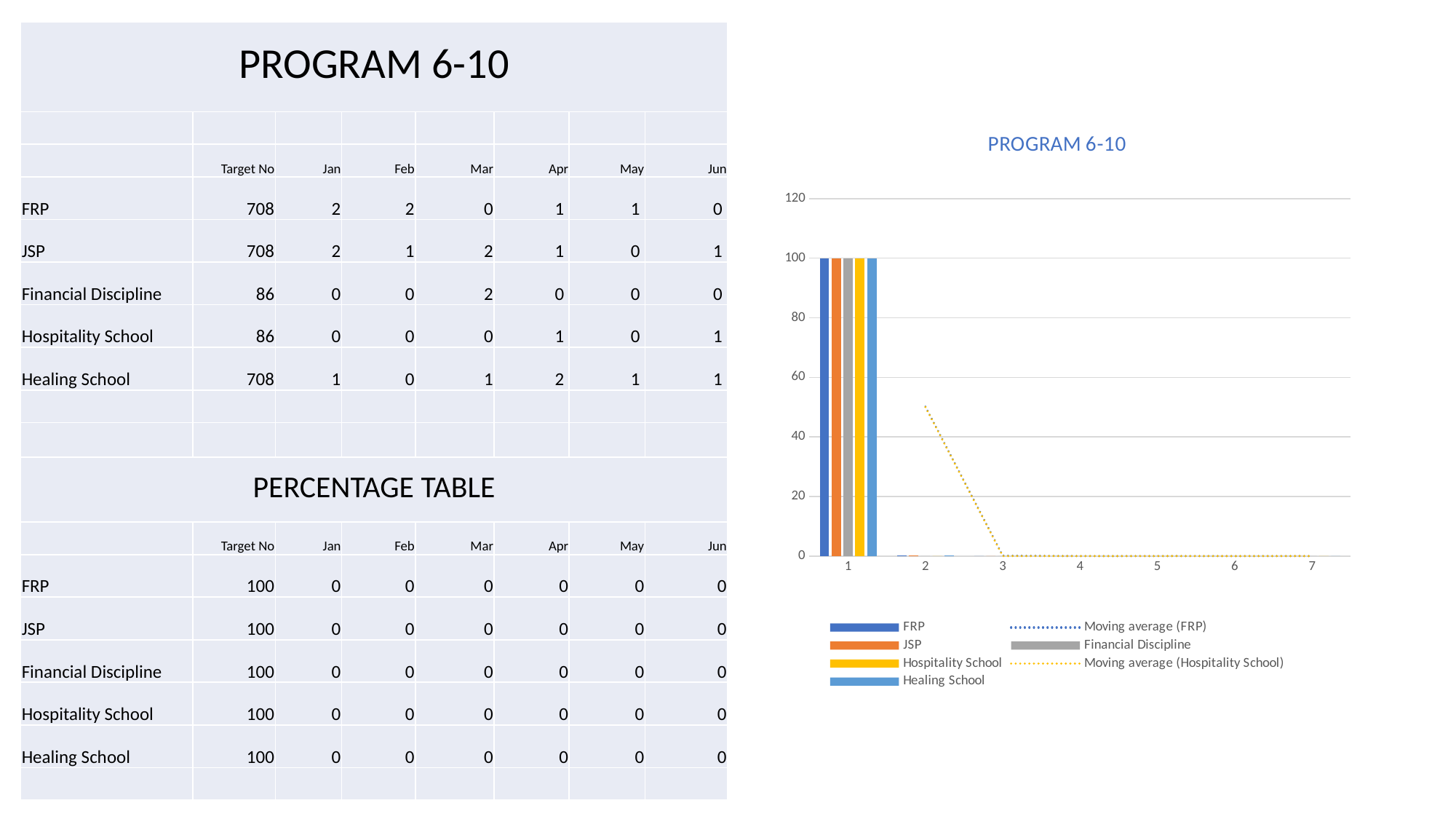

| PROGRAM 6-10 |  |  |  |  |  |  |  |
| --- | --- | --- | --- | --- | --- | --- | --- |
|  |  |  |  |  |  |  |  |
|  | Target No | Jan | Feb | Mar | Apr | May | Jun |
| FRP | 708 | 2 | 2 | 0 | 1 | 1 | 0 |
| JSP | 708 | 2 | 1 | 2 | 1 | 0 | 1 |
| Financial Discipline | 86 | 0 | 0 | 2 | 0 | 0 | 0 |
| Hospitality School | 86 | 0 | 0 | 0 | 1 | 0 | 1 |
| Healing School | 708 | 1 | 0 | 1 | 2 | 1 | 1 |
|  |  |  |  |  |  |  |  |
|  |  |  |  |  |  |  |  |
| PERCENTAGE TABLE |  |  |  |  |  |  |  |
|  | Target No | Jan | Feb | Mar | Apr | May | Jun |
| FRP | 100 | 0 | 0 | 0 | 0 | 0 | 0 |
| JSP | 100 | 0 | 0 | 0 | 0 | 0 | 0 |
| Financial Discipline | 100 | 0 | 0 | 0 | 0 | 0 | 0 |
| Hospitality School | 100 | 0 | 0 | 0 | 0 | 0 | 0 |
| Healing School | 100 | 0 | 0 | 0 | 0 | 0 | 0 |
|  |  |  |  |  |  |  |  |
#

### Chart: PROGRAM 6-10

| Category | FRP | JSP | Financial Discipline | Hospitality School | Healing School |
|---|---|---|---|---|---|